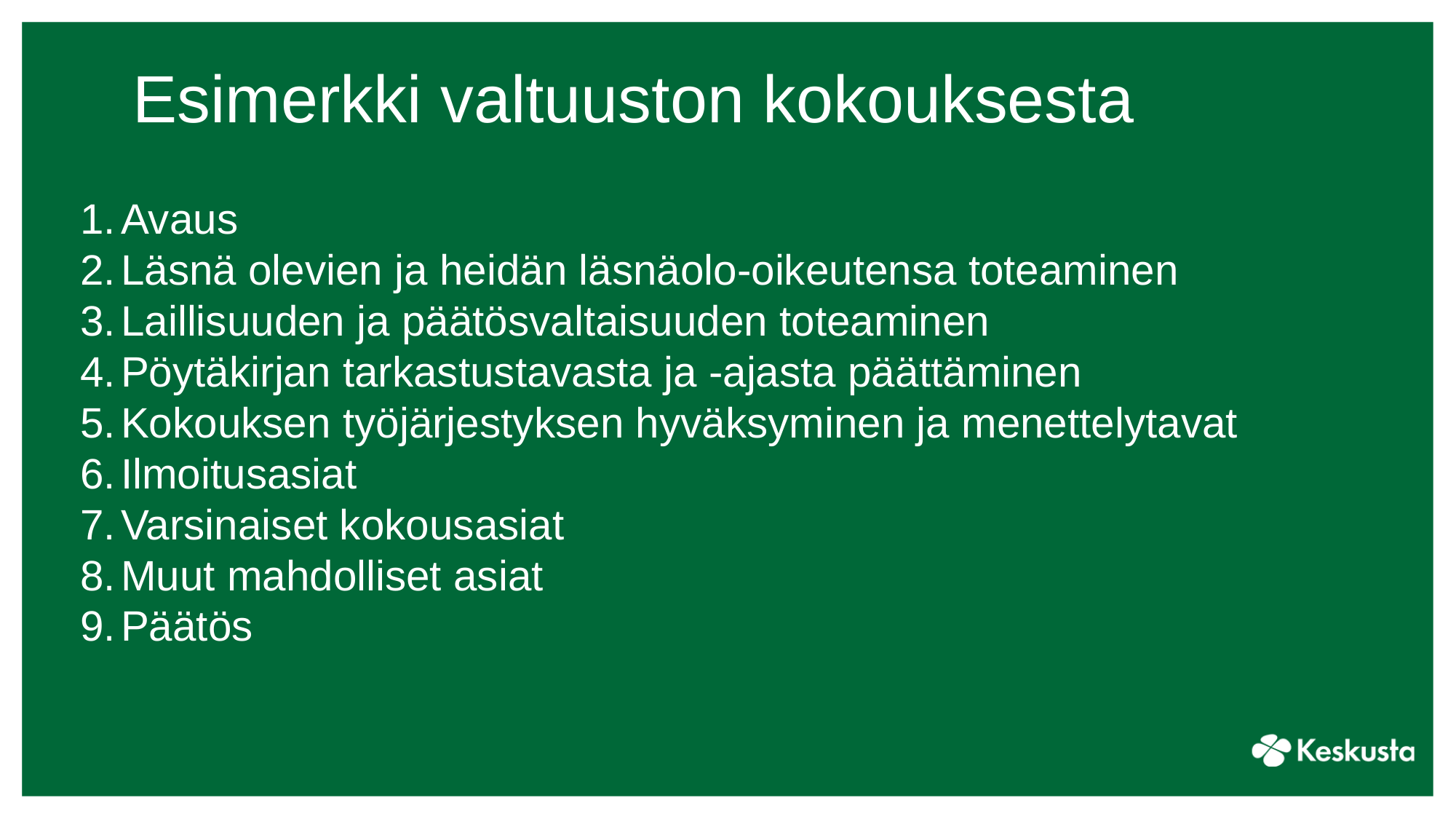

# Esimerkki valtuuston kokouksesta
Avaus
Läsnä olevien ja heidän läsnäolo-oikeutensa toteaminen
Laillisuuden ja päätösvaltaisuuden toteaminen
Pöytäkirjan tarkastustavasta ja -ajasta päättäminen
Kokouksen työjärjestyksen hyväksyminen ja menettelytavat
Ilmoitusasiat
Varsinaiset kokousasiat
Muut mahdolliset asiat
Päätös